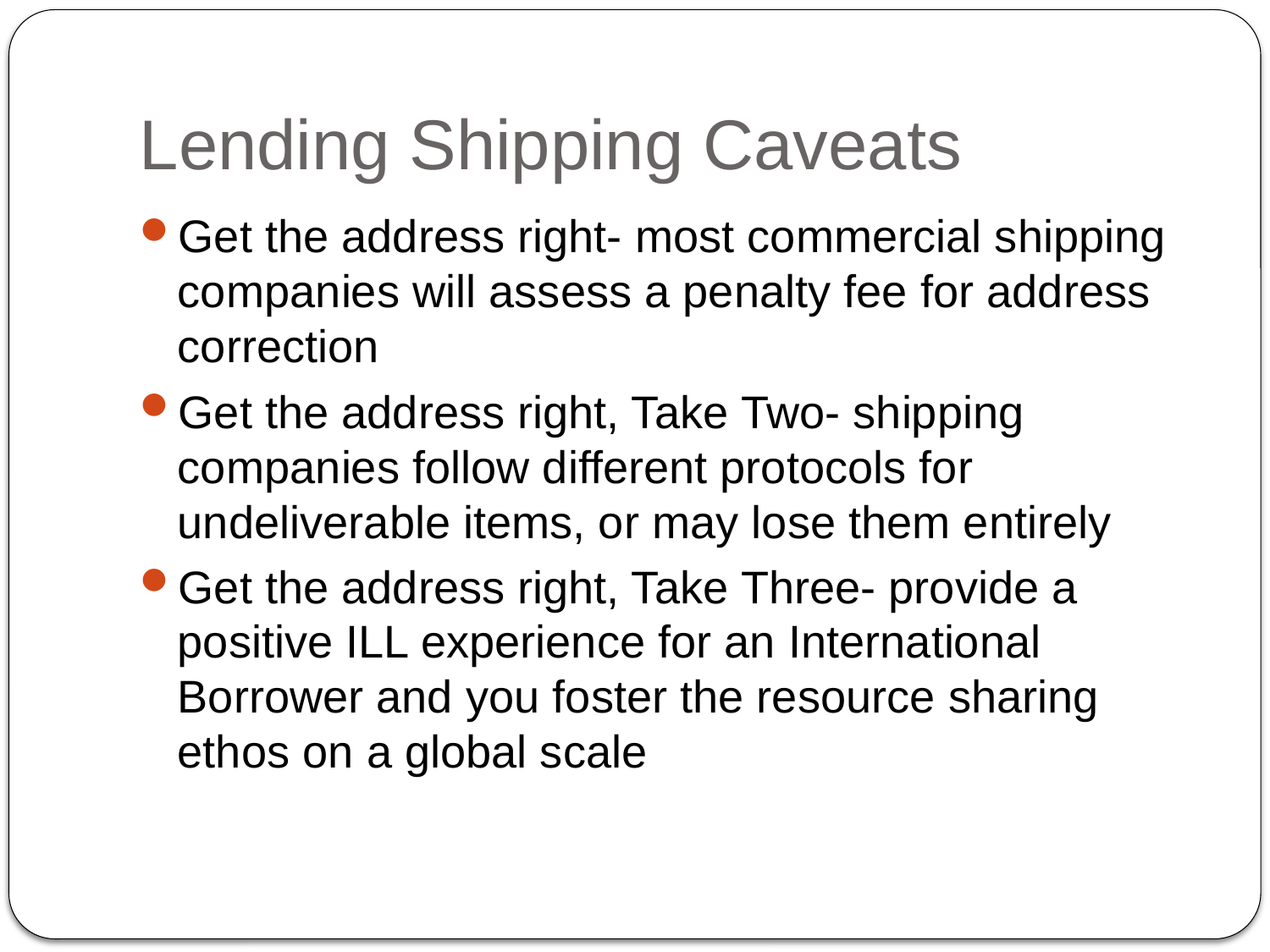

# Lending Shipping Caveats
Get the address right- most commercial shipping companies will assess a penalty fee for address correction
Get the address right, Take Two- shipping companies follow different protocols for undeliverable items, or may lose them entirely
Get the address right, Take Three- provide a positive ILL experience for an International Borrower and you foster the resource sharing ethos on a global scale